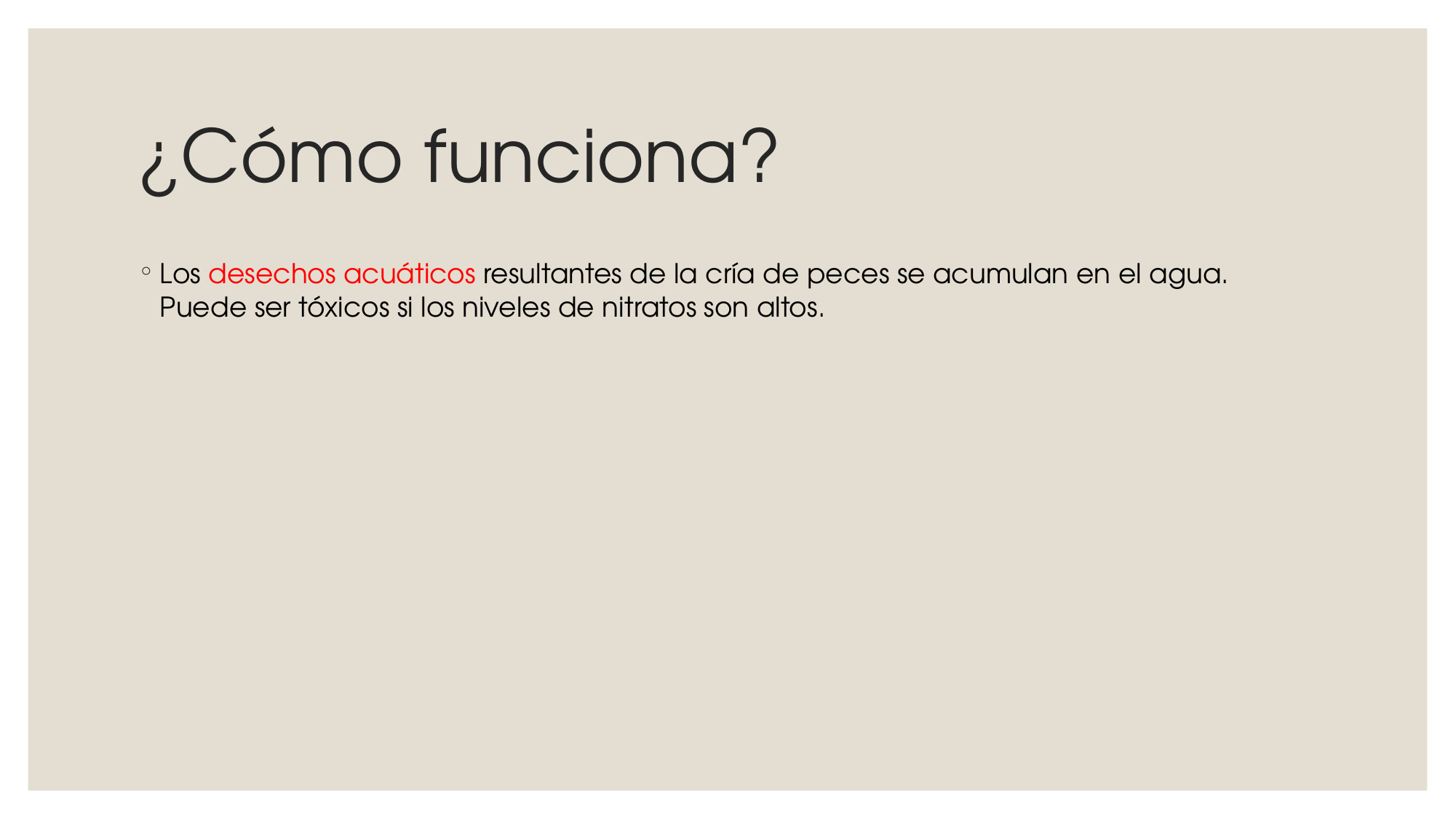

# ¿Cómo funciona?
Los desechos acuáticos resultantes de la cría de peces se acumulan en el agua. Puede ser tóxicos si los niveles de nitratos son altos.